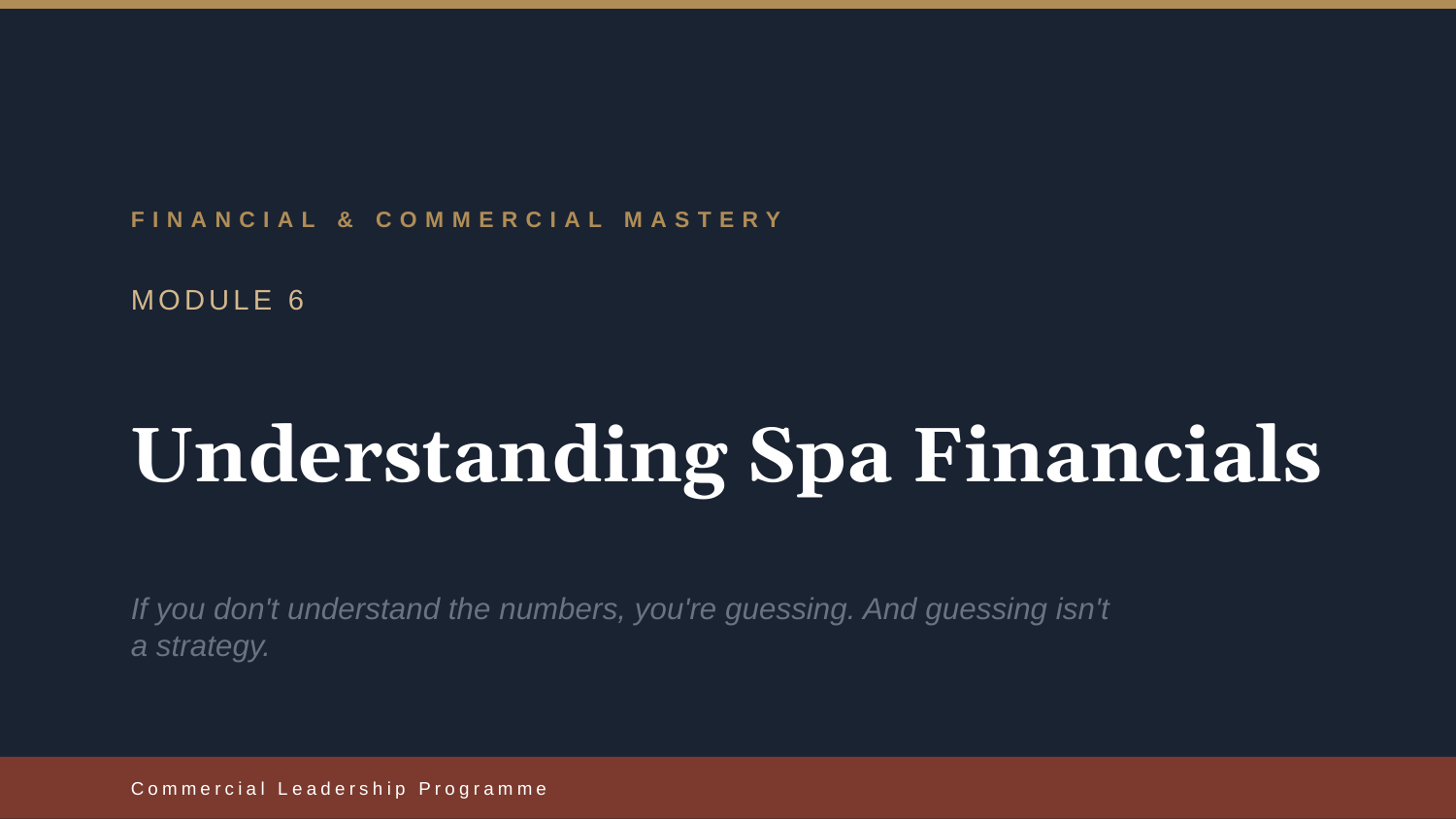

FINANCIAL & COMMERCIAL MASTERY
MODULE 6
Understanding Spa Financials
If you don't understand the numbers, you're guessing. And guessing isn't a strategy.

Commercial Leadership Programme